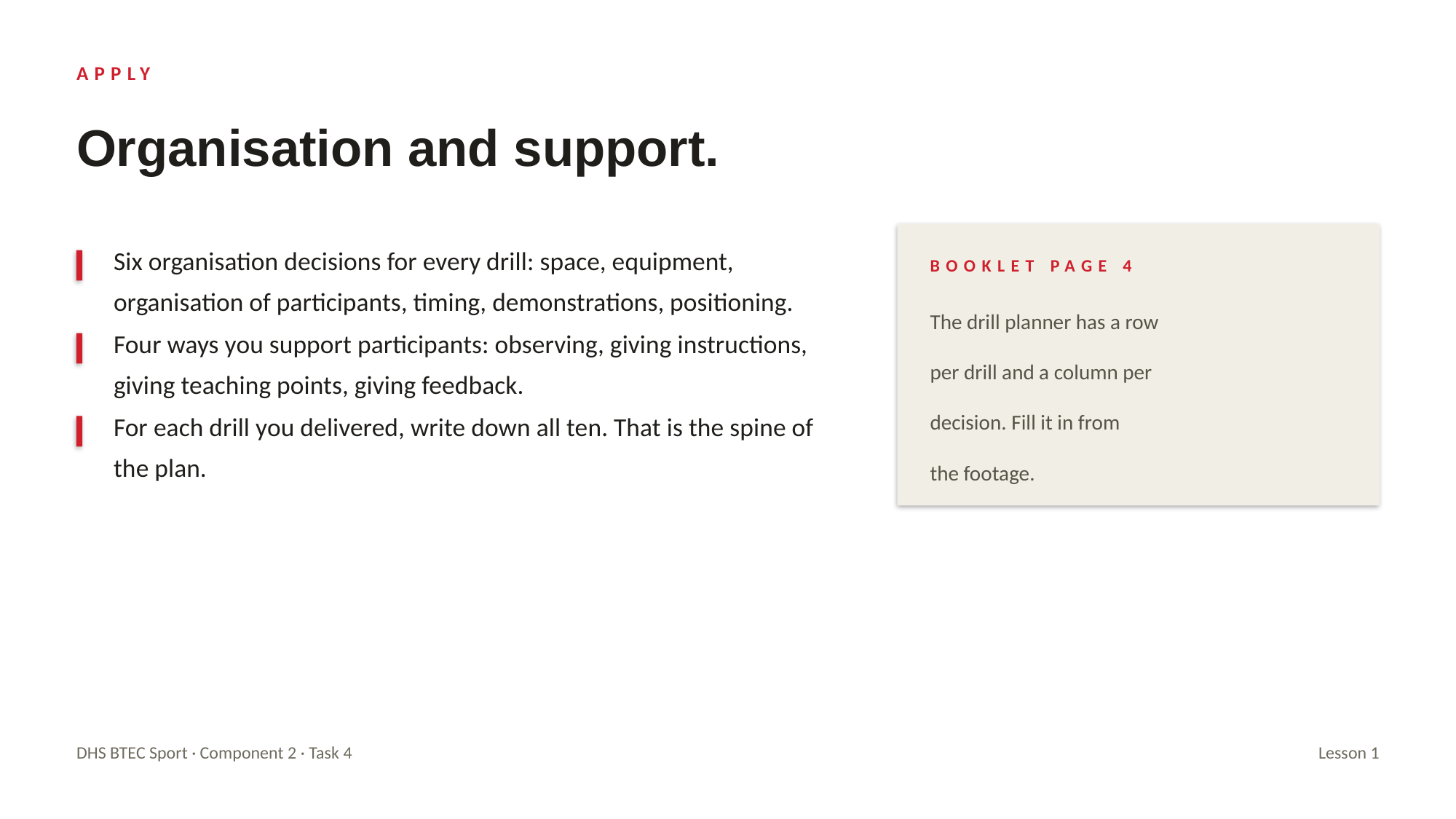

APPLY
Organisation and support.

Six organisation decisions for every drill: space, equipment, organisation of participants, timing, demonstrations, positioning.

BOOKLET PAGE 4
The drill planner has a row
Four ways you support participants: observing, giving instructions, giving teaching points, giving feedback.

per drill and a column per
For each drill you delivered, write down all ten. That is the spine of the plan.
decision. Fill it in from

the footage.
DHS BTEC Sport · Component 2 · Task 4
Lesson 1